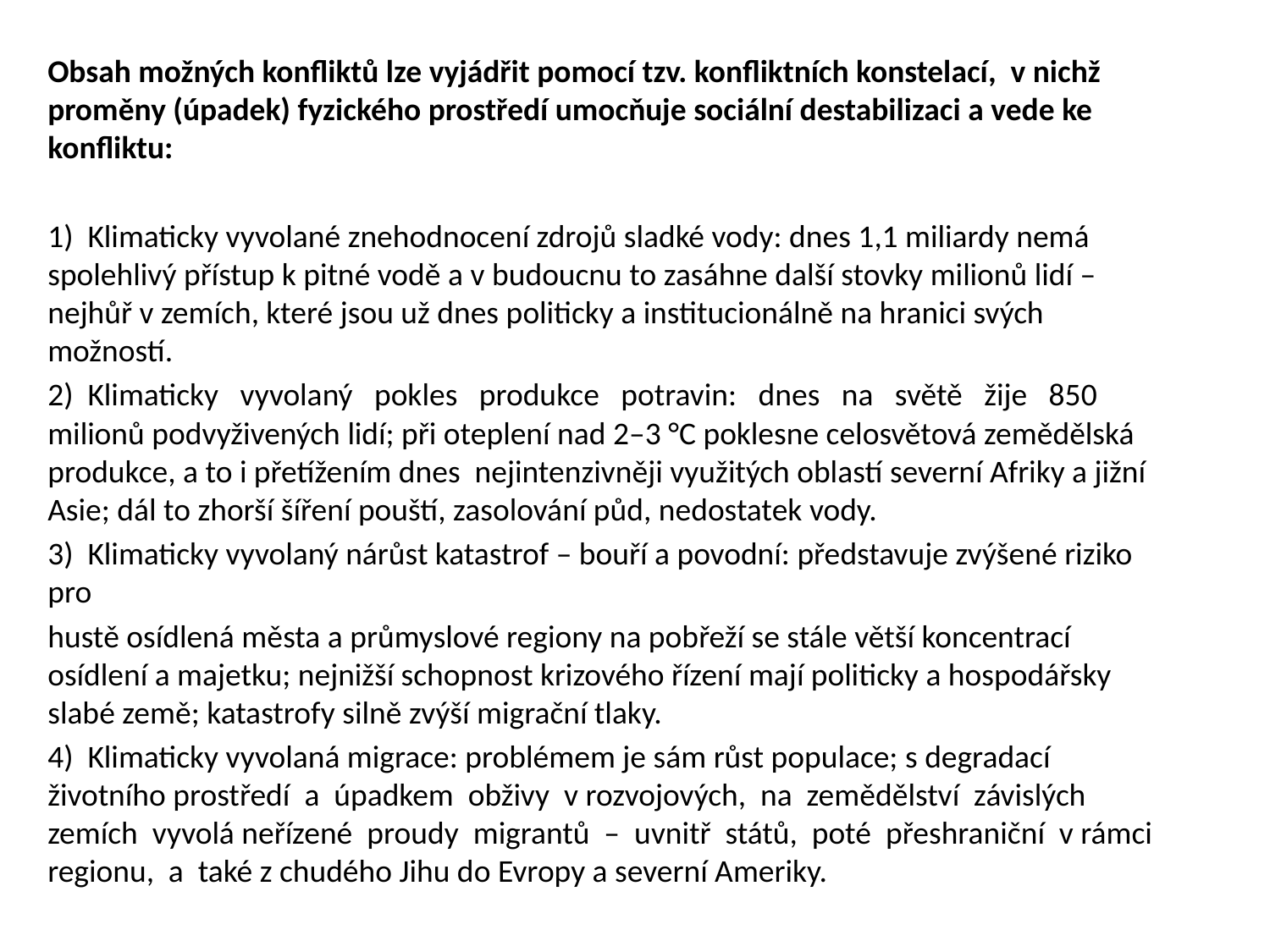

Obsah možných konfliktů lze vyjádřit pomocí tzv. konfliktních konstelací,  v nichž proměny (úpadek) fyzického prostředí umocňuje sociální destabilizaci a vede ke konfliktu:

1)  Klimaticky vyvolané znehodnocení zdrojů sladké vody: dnes 1,1 miliardy nemá spolehlivý přístup k pitné vodě a v budoucnu to zasáhne další stovky milionů lidí – nejhůř v zemích, které jsou už dnes politicky a institucionálně na hranici svých možností.
2)  Klimaticky   vyvolaný   pokles   produkce   potravin:   dnes   na   světě   žije   850   milionů podvyživených lidí; při oteplení nad 2–3 °C poklesne celosvětová zemědělská produkce, a to i přetížením dnes  nejintenzivněji využitých oblastí severní Afriky a jižní Asie; dál to zhorší šíření pouští, zasolování půd, nedostatek vody.
3)  Klimaticky vyvolaný nárůst katastrof – bouří a povodní: představuje zvýšené riziko pro
hustě osídlená města a průmyslové regiony na pobřeží se stále větší koncentrací osídlení a majetku; nejnižší schopnost krizového řízení mají politicky a hospodářsky slabé země; katastrofy silně zvýší migrační tlaky.
4)  Klimaticky vyvolaná migrace: problémem je sám růst populace; s degradací životního prostředí  a  úpadkem  obživy  v rozvojových,  na  zemědělství  závislých  zemích  vyvolá neřízené  proudy  migrantů  –  uvnitř  států,  poté  přeshraniční  v rámci  regionu,  a  také z chudého Jihu do Evropy a severní Ameriky.